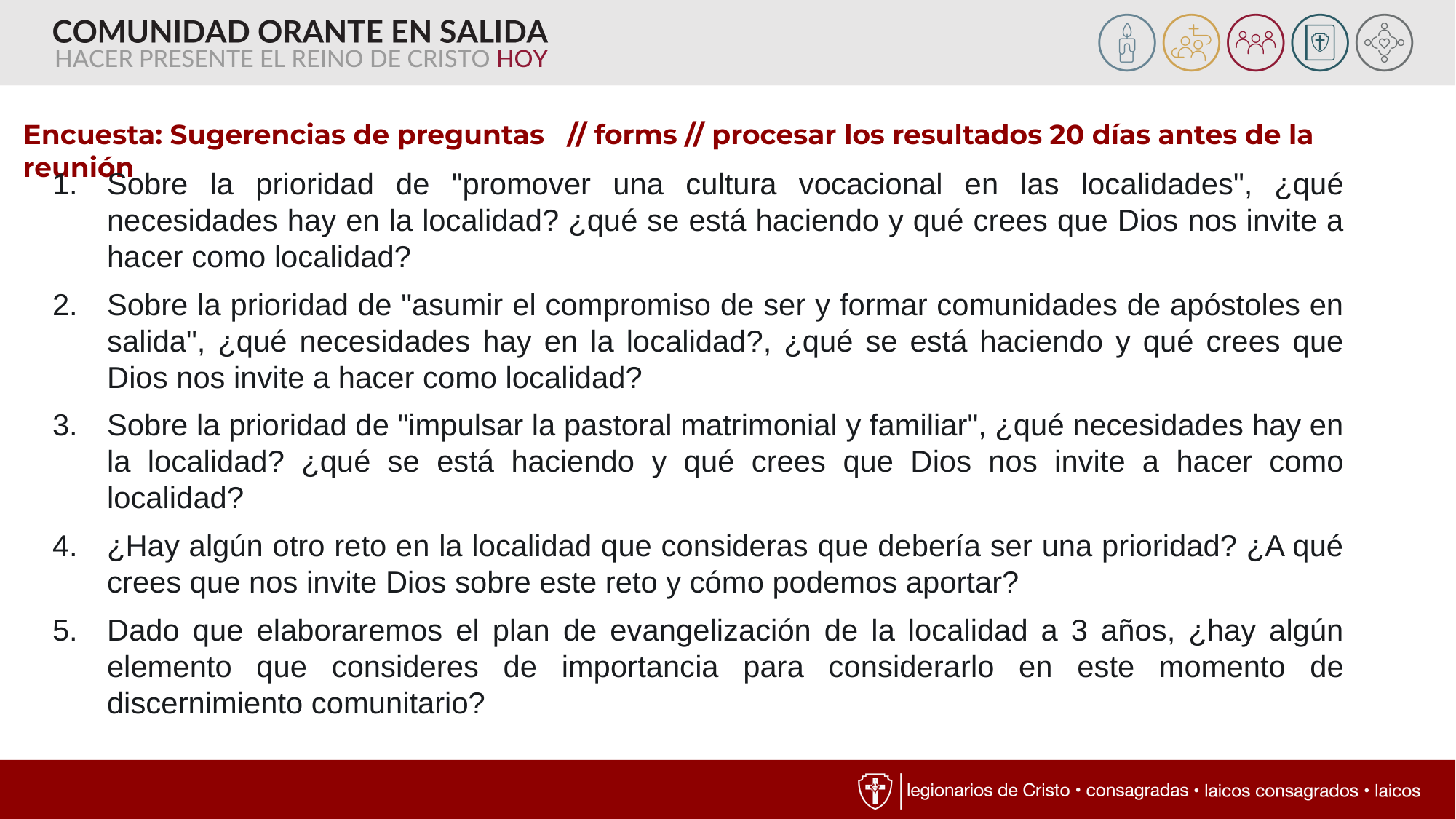

Encuesta: Sugerencias de preguntas   // forms // procesar los resultados 20 días antes de la reunión
Sobre la prioridad de "promover una cultura vocacional en las localidades", ¿qué necesidades hay en la localidad? ¿qué se está haciendo y qué crees que Dios nos invite a hacer como localidad?
Sobre la prioridad de "asumir el compromiso de ser y formar comunidades de apóstoles en salida", ¿qué necesidades hay en la localidad?, ¿qué se está haciendo y qué crees que Dios nos invite a hacer como localidad?
Sobre la prioridad de "impulsar la pastoral matrimonial y familiar", ¿qué necesidades hay en la localidad? ¿qué se está haciendo y qué crees que Dios nos invite a hacer como localidad?
¿Hay algún otro reto en la localidad que consideras que debería ser una prioridad? ¿A qué crees que nos invite Dios sobre este reto y cómo podemos aportar?
Dado que elaboraremos el plan de evangelización de la localidad a 3 años, ¿hay algún elemento que consideres de importancia para considerarlo en este momento de discernimiento comunitario?